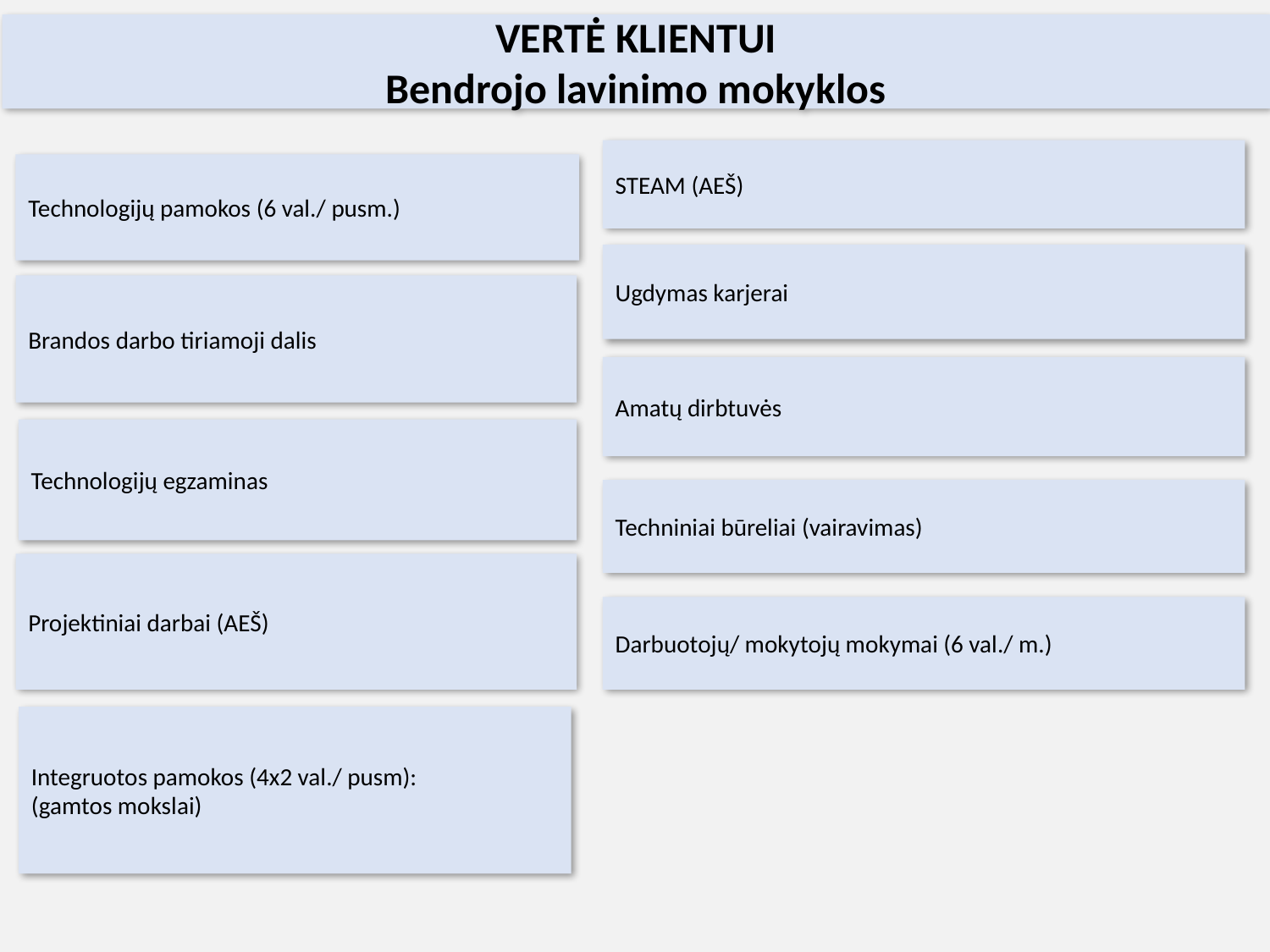

VERTĖ KLIENTUI
Bendrojo lavinimo mokyklos
STEAM (AEŠ)
Technologijų pamokos (6 val./ pusm.)
Ugdymas karjerai
Brandos darbo tiriamoji dalis
Amatų dirbtuvės
Technologijų egzaminas
Techniniai būreliai (vairavimas)
Projektiniai darbai (AEŠ)
Darbuotojų/ mokytojų mokymai (6 val./ m.)
Integruotos pamokos (4x2 val./ pusm):
(gamtos mokslai)